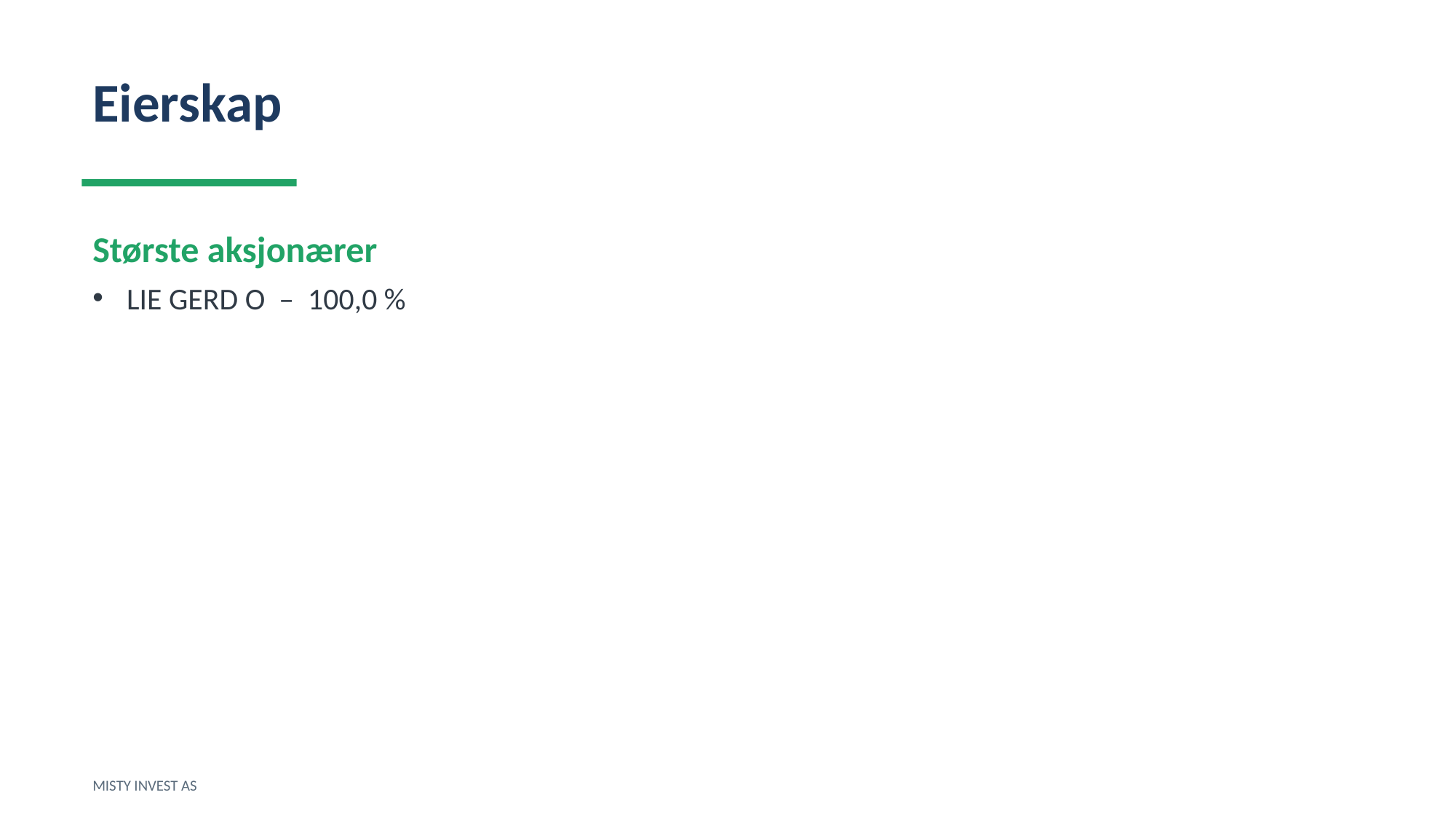

Eierskap

Største aksjonærer
LIE GERD O  –  100,0 %
MISTY INVEST AS